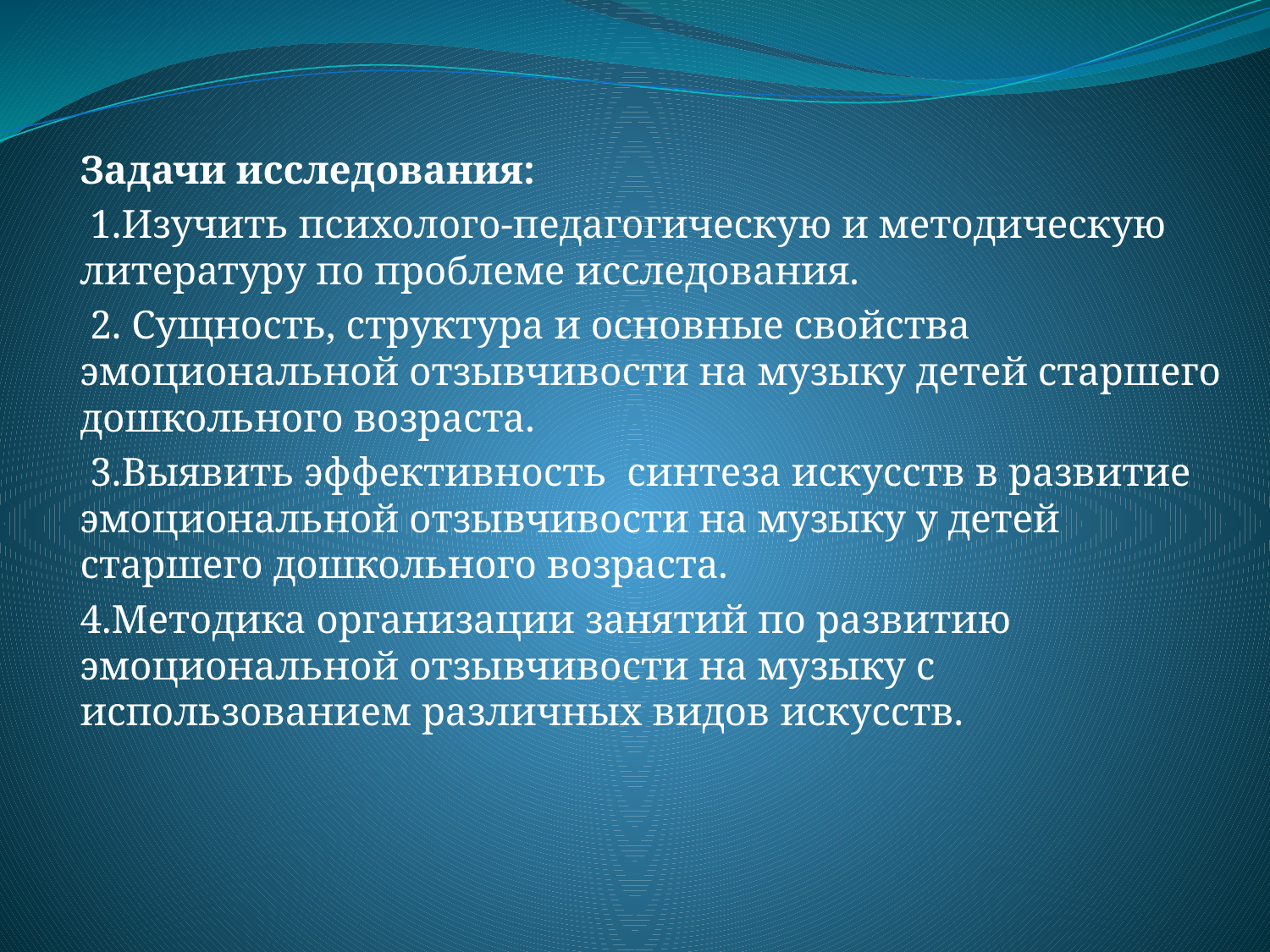

Задачи исследования:
 1.Изучить психолого-педагогическую и методическую литературу по проблеме исследования.
 2. Сущность, структура и основные свойства эмоциональной отзывчивости на музыку детей старшего дошкольного возраста.
 3.Выявить эффективность  синтеза искусств в развитие эмоциональной отзывчивости на музыку у детей старшего дошкольного возраста.
4.Методика организации занятий по развитию эмоциональной отзывчивости на музыку с использованием различных видов искусств.